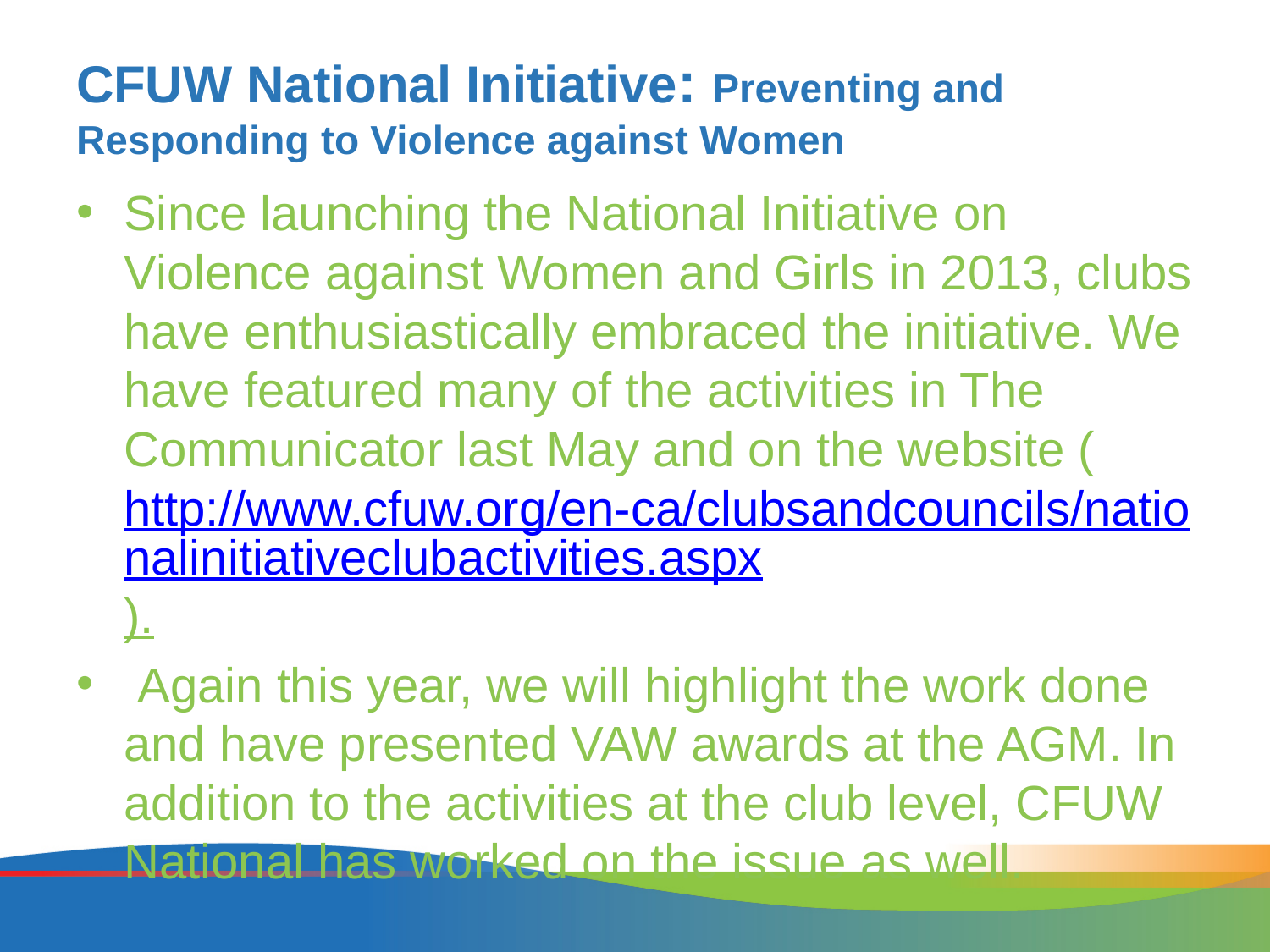

# CFUW National Initiative: Preventing and Responding to Violence against Women
Since launching the National Initiative on Violence against Women and Girls in 2013, clubs have enthusiastically embraced the initiative. We have featured many of the activities in The Communicator last May and on the website (http://www.cfuw.org/en-ca/clubsandcouncils/nationalinitiativeclubactivities.aspx).
 Again this year, we will highlight the work done and have presented VAW awards at the AGM. In addition to the activities at the club level, CFUW National has worked on the issue as well.